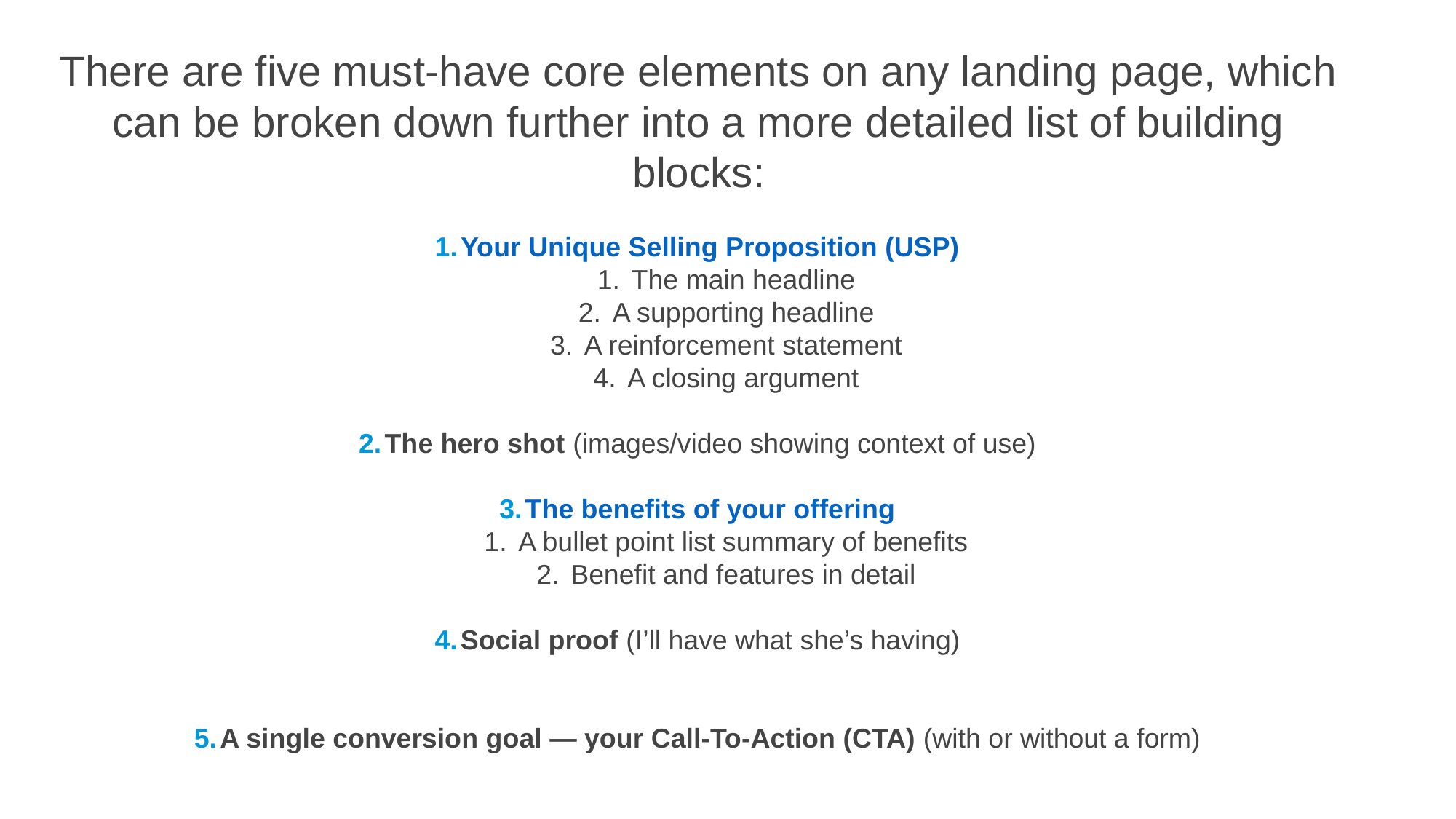

There are five must-have core elements on any landing page, which can be broken down further into a more detailed list of building blocks:

Your Unique Selling Proposition (USP)
The main headline
A supporting headline
A reinforcement statement
A closing argument

The hero shot (images/video showing context of use)

The benefits of your offering
A bullet point list summary of benefits
Benefit and features in detail

Social proof (I’ll have what she’s having)

A single conversion goal — your Call-To-Action (CTA) (with or without a form)